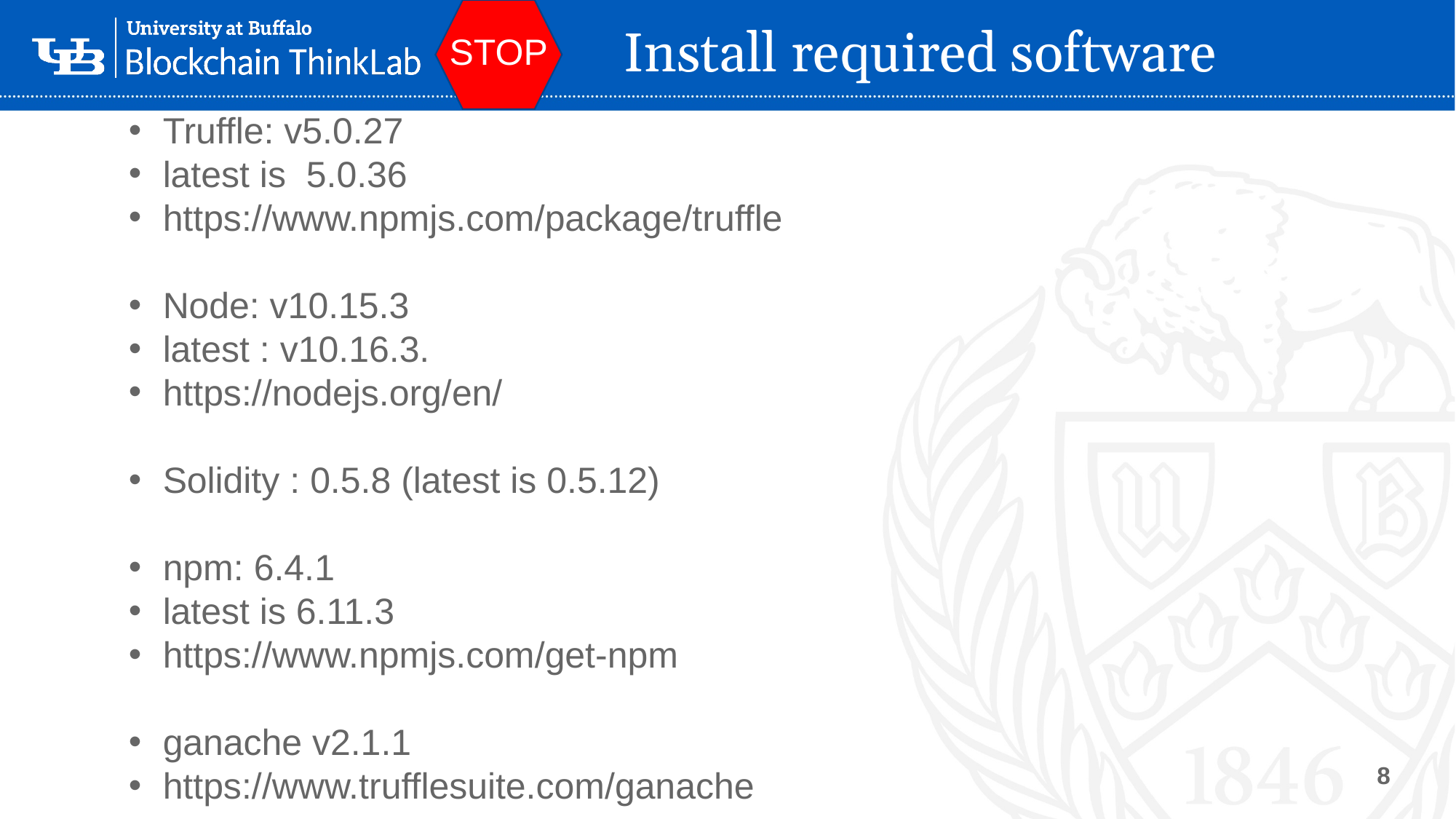

Copyright, Manning Blockchain in Action, 2020
8

# Install required software
STOP
Truffle: v5.0.27
latest is  5.0.36
https://www.npmjs.com/package/truffle

Node: v10.15.3
latest : v10.16.3.
https://nodejs.org/en/

Solidity : 0.5.8 (latest is 0.5.12)

npm: 6.4.1
latest is 6.11.3
https://www.npmjs.com/get-npm

ganache v2.1.1
https://www.trufflesuite.com/ganache